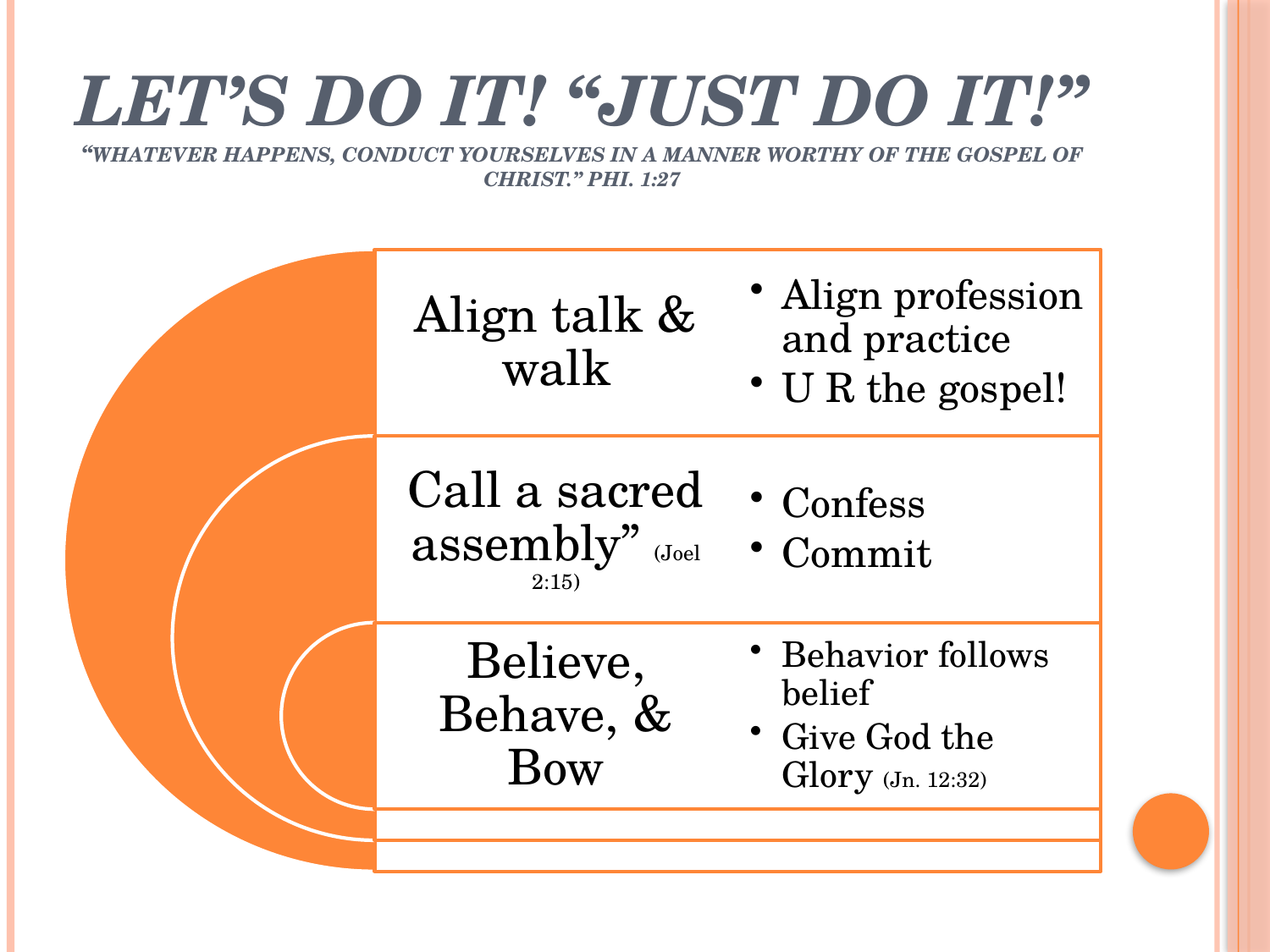

# Let’s Do It! “Just do it!” “Whatever happens, conduct yourselves in a manner worthy of the gospel of Christ.” Phi. 1:27
Align talk & walk
Call a sacred assembly” (Joel 2:15)
Believe, Behave, & Bow
Align profession and practice
U R the gospel!
Confess
Commit
Behavior follows belief
Give God the Glory (Jn. 12:32)